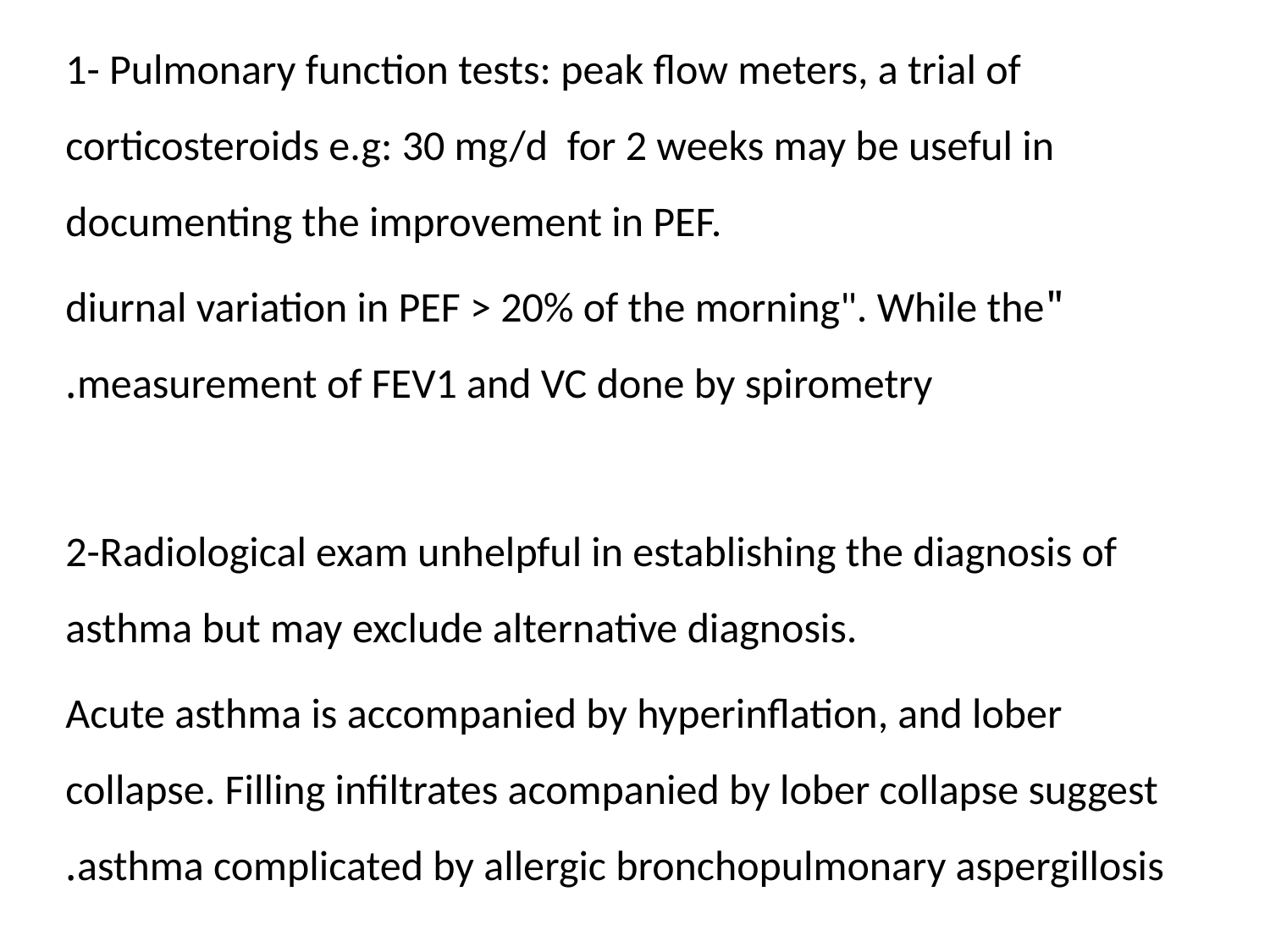

1- Pulmonary function tests: peak flow meters, a trial of corticosteroids e.g: 30 mg/d  for 2 weeks may be useful in documenting the improvement in PEF.
"diurnal variation in PEF > 20% of the morning". While the measurement of FEV1 and VC done by spirometry.

2-Radiological exam unhelpful in establishing the diagnosis of asthma but may exclude alternative diagnosis.
Acute asthma is accompanied by hyperinflation, and lober collapse. Filling infiltrates acompanied by lober collapse suggest asthma complicated by allergic bronchopulmonary aspergillosis.

#